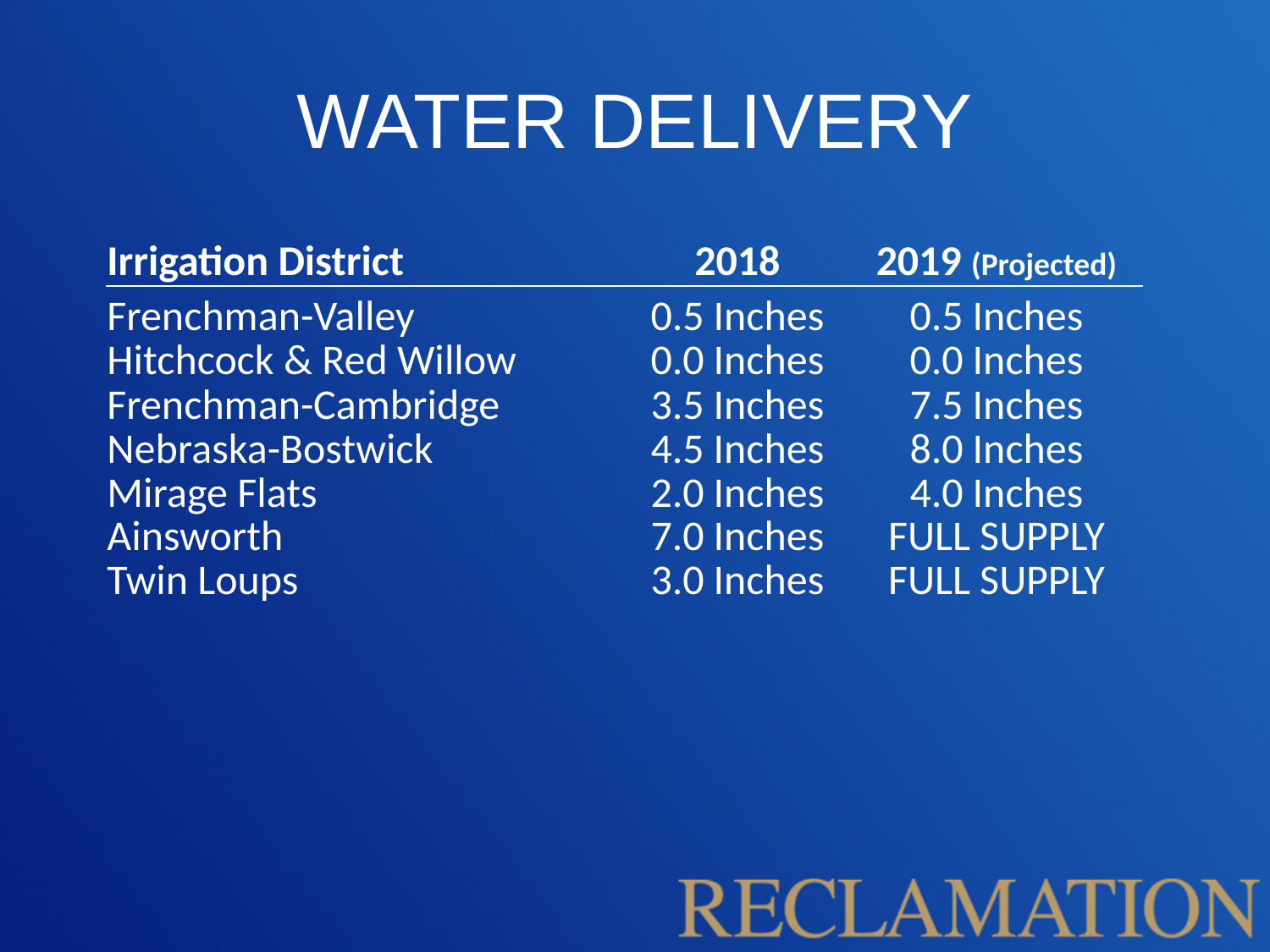

WATER DELIVERY
| Irrigation District | 2018 | 2019 (Projected) |
| --- | --- | --- |
| Frenchman-Valley | 0.5 Inches | 0.5 Inches |
| Hitchcock & Red Willow | 0.0 Inches | 0.0 Inches |
| Frenchman-Cambridge | 3.5 Inches | 7.5 Inches |
| Nebraska-Bostwick | 4.5 Inches | 8.0 Inches |
| Mirage Flats | 2.0 Inches | 4.0 Inches |
| Ainsworth | 7.0 Inches | FULL SUPPLY |
| Twin Loups | 3.0 Inches | FULL SUPPLY |